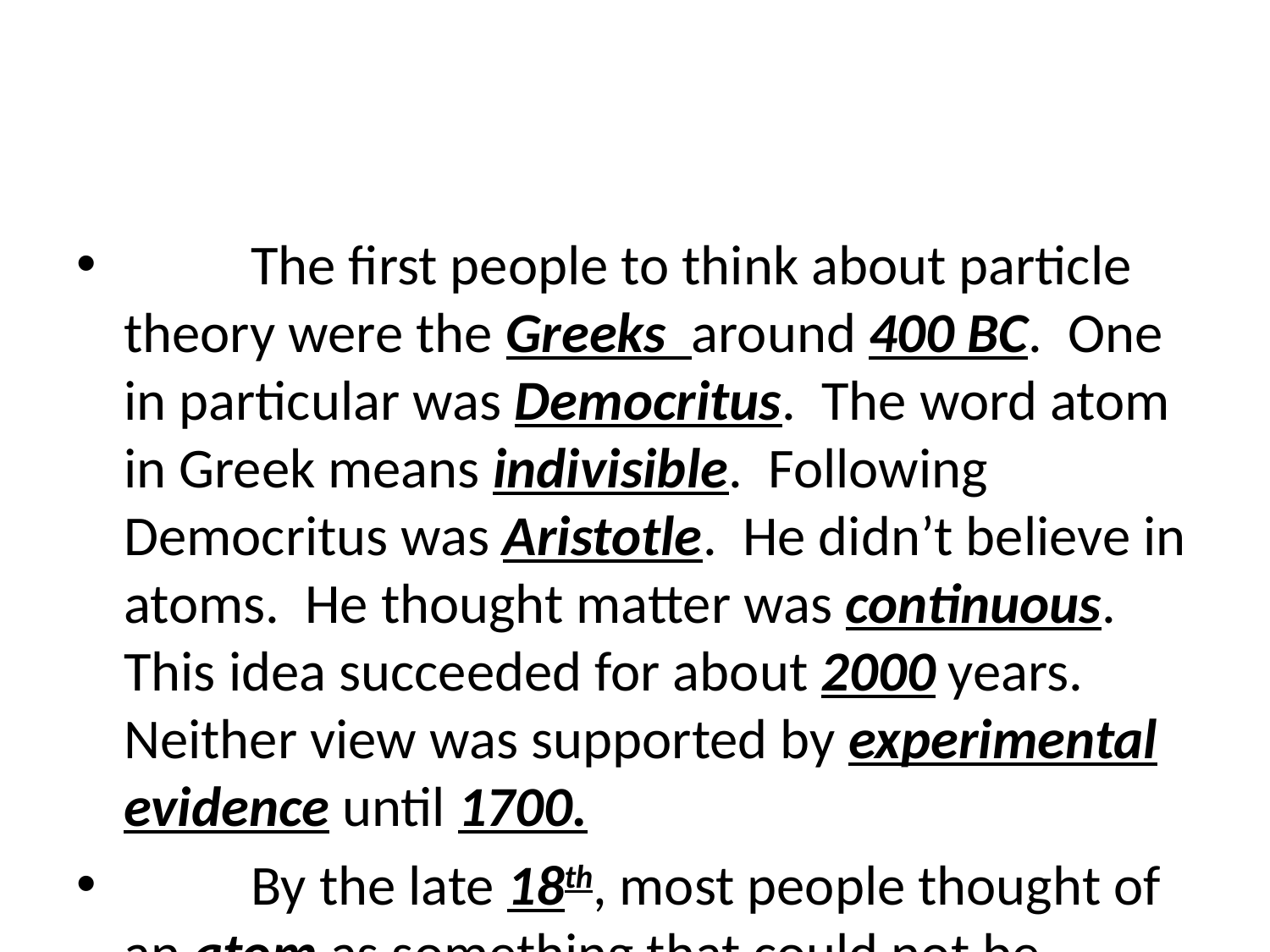

#
	The first people to think about particle theory were the Greeks  around 400 BC.  One in particular was Democritus.  The word atom in Greek means indivisible.  Following Democritus was Aristotle.  He didn’t believe in atoms.  He thought matter was continuous.  This idea succeeded for about 2000 years.  Neither view was supported by experimental evidence until 1700.
	By the late 18th, most people thought of an atom as something that could not be broken down and that could combine with other elements to form compounds.  Scientists still weren’t sure, however, if they always combined in the same proportions.  In the 1790’s scientists had better balances which allowed them to study chemical reactions quantitatively.  This led to the law of conservation of mass.  It essentially says that as long as nothing enters or leaves a chemical reaction, mass remains constant.  It also led to the law of Definite Proportions which essentially says that regardless of the source or size of sample of the sample, the elements that make it up are always there in the same ratio.
	More complicated is the law of Multiple Proportions. It says that if 2or more different

compounds are made of the same 2 elements, the ratio of the second element combined with a

fixed mass of the 1st elements is always a ratio of small whole numbers.  An example of this

would be the 2 compounds carbon monoxide and carbon dioxide.

	These three laws prompted John Dalton to propose his atomic theory.  It basically says:
All matter is made of small called atoms.
Atoms of the same element are chemically and physically the same.
Atoms of different elements are chemically and physically different.
When atoms combine in a chemical reaction, they do so in small, whole number ratios.
In a chemical reaction, atoms aren’t Created or destroyed, they are simply rearranged.